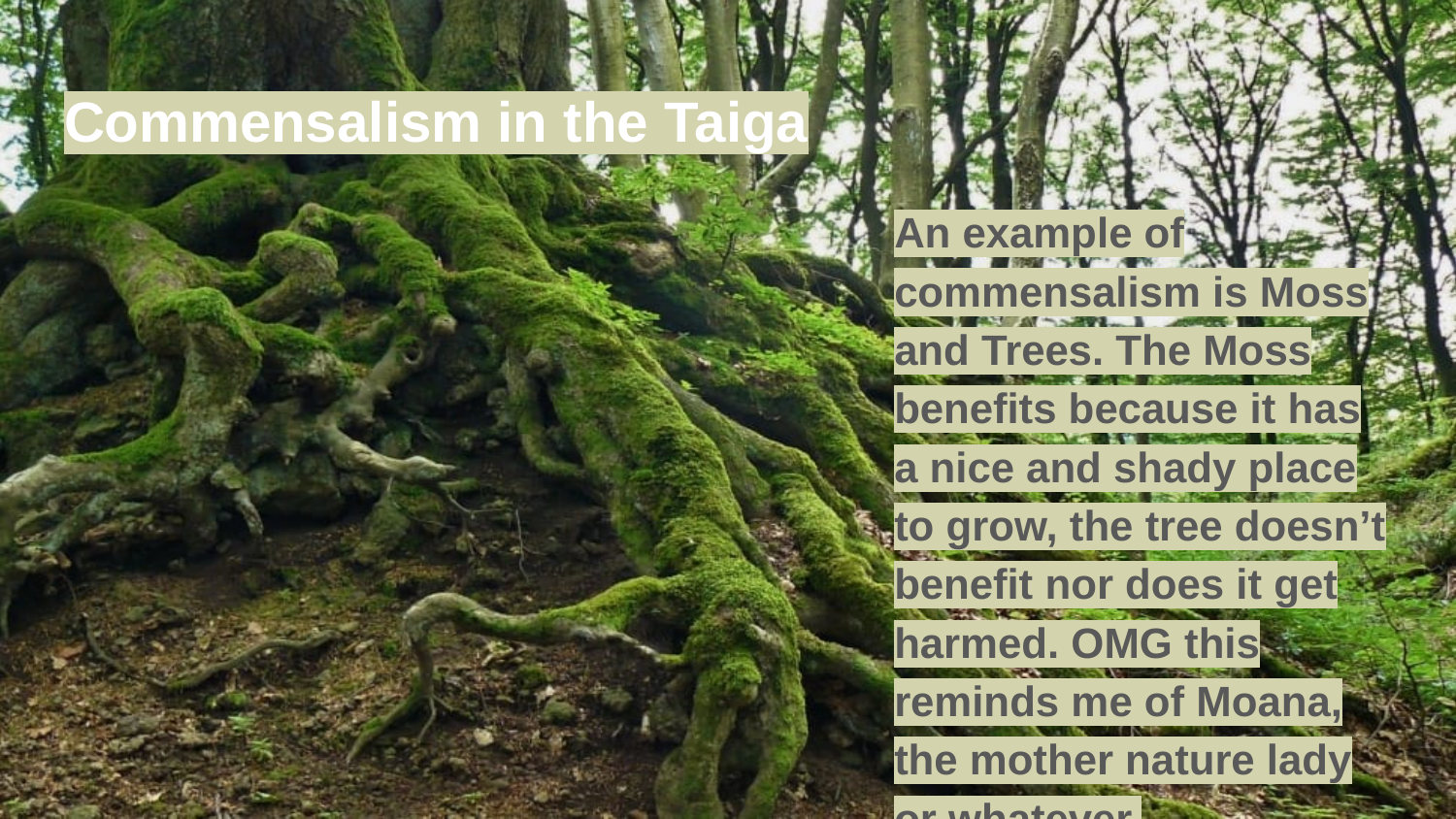

# Commensalism in the Taiga
An example of commensalism is Moss and Trees. The Moss benefits because it has a nice and shady place to grow, the tree doesn’t benefit nor does it get harmed. OMG this reminds me of Moana, the mother nature lady or whatever.